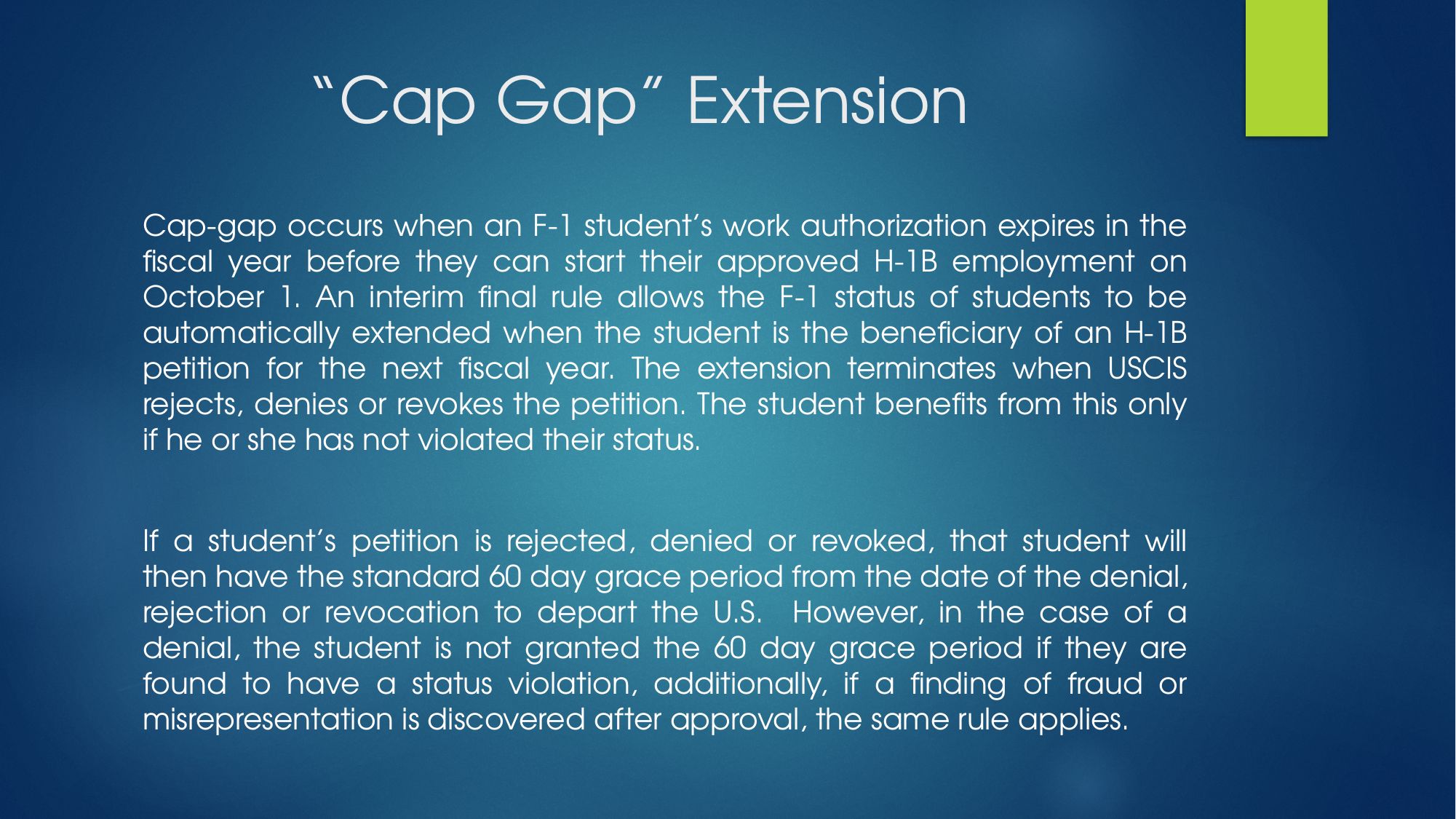

# “Cap Gap” Extension
Cap-gap occurs when an F-1 student’s work authorization expires in the fiscal year before they can start their approved H-1B employment on October 1. An interim final rule allows the F-1 status of students to be automatically extended when the student is the beneficiary of an H-1B petition for the next fiscal year. The extension terminates when USCIS rejects, denies or revokes the petition. The student benefits from this only if he or she has not violated their status.

If a student’s petition is rejected, denied or revoked, that student will then have the standard 60 day grace period from the date of the denial, rejection or revocation to depart the U.S.  However, in the case of a denial, the student is not granted the 60 day grace period if they are found to have a status violation, additionally, if a finding of fraud or misrepresentation is discovered after approval, the same rule applies.